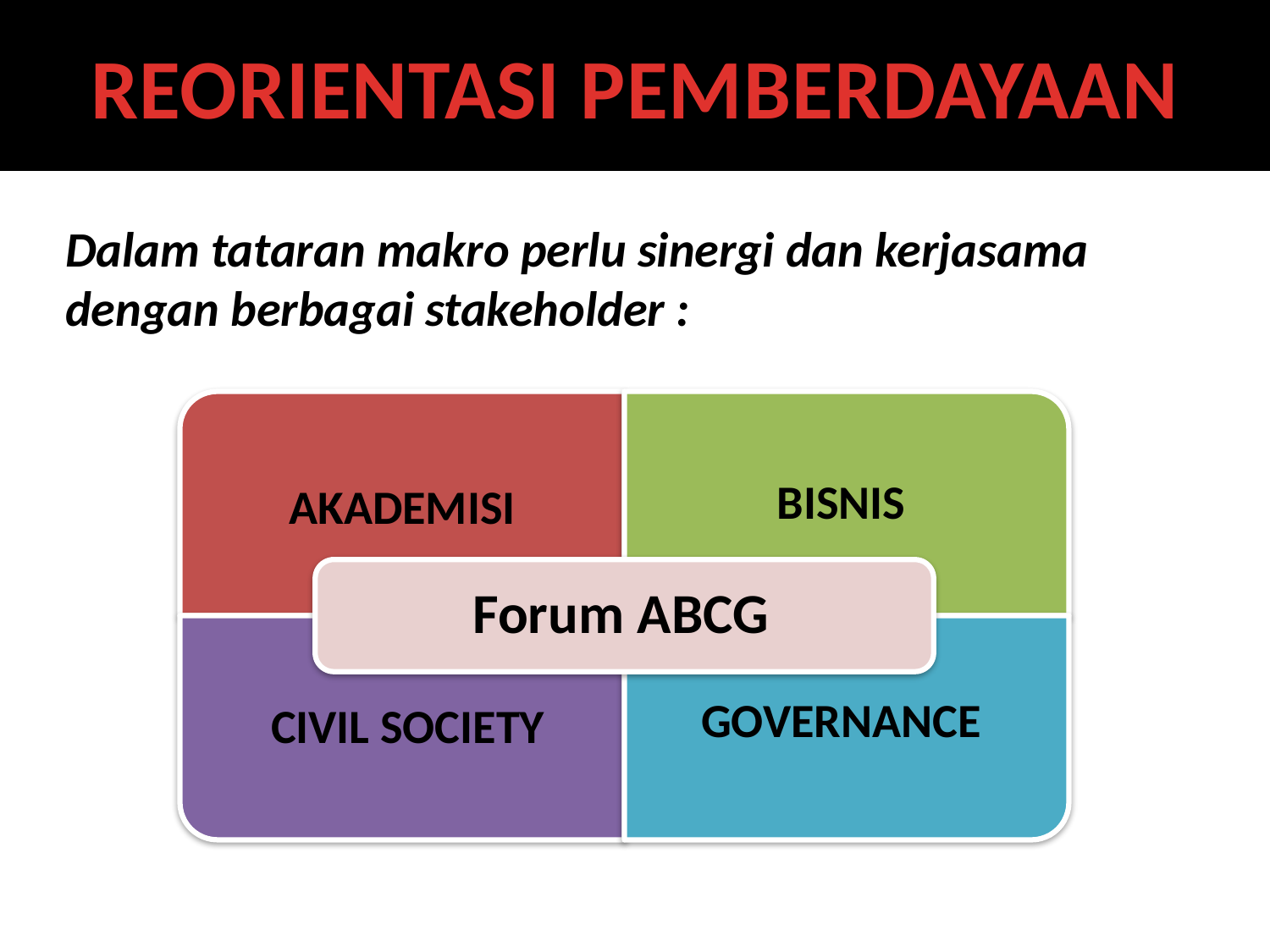

# REORIENTASI PEMBERDAYAAN
Dalam tataran makro perlu sinergi dan kerjasama dengan berbagai stakeholder :
AKADEMISI
BISNIS
CIVIL SOCIETY
GOVERNANCE
Forum ABCG